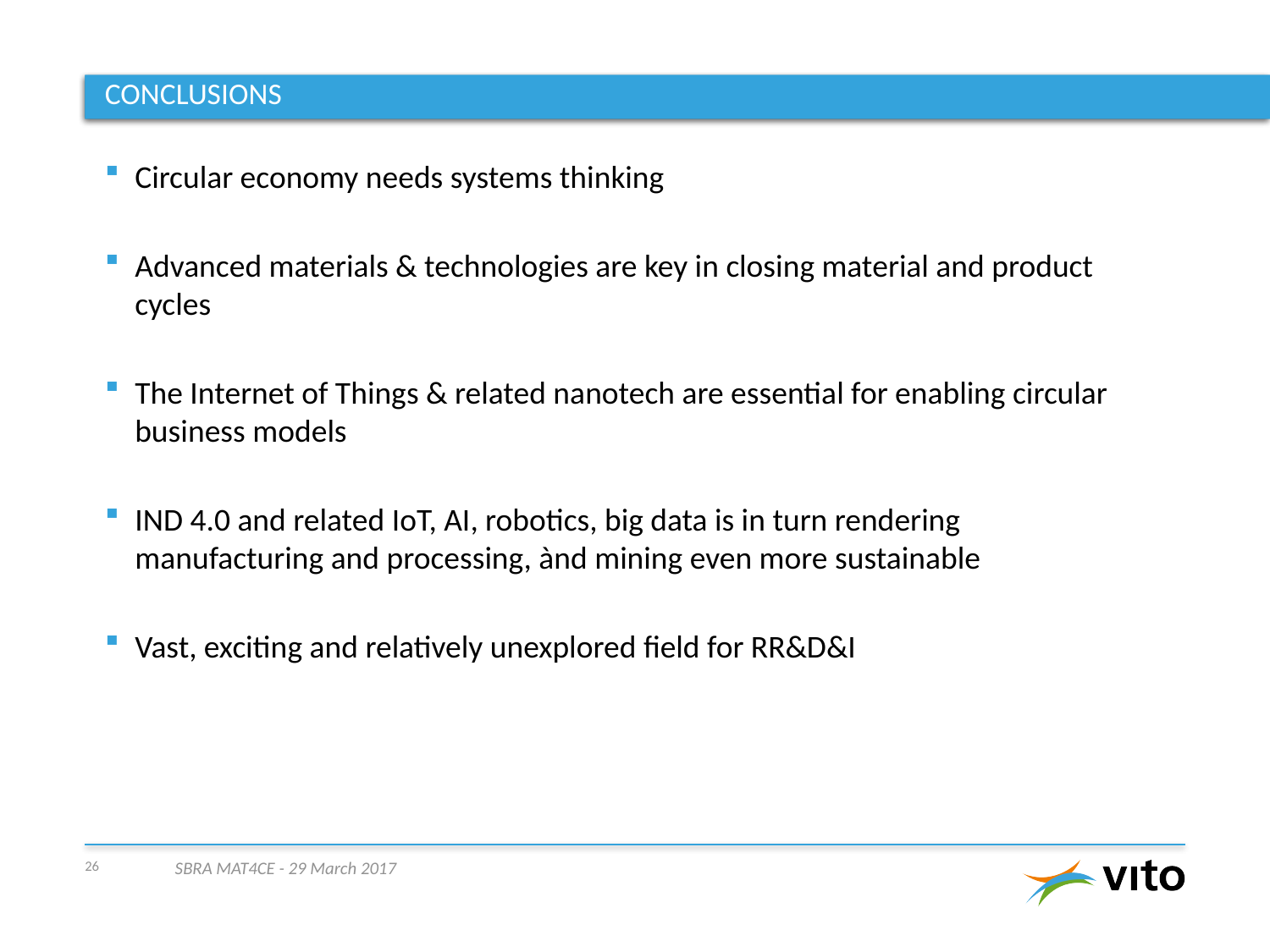

# Conclusions
Circular economy needs systems thinking

Advanced materials & technologies are key in closing material and product cycles

The Internet of Things & related nanotech are essential for enabling circular business models

IND 4.0 and related IoT, AI, robotics, big data is in turn rendering manufacturing and processing, ànd mining even more sustainable

Vast, exciting and relatively unexplored field for RR&D&I
26
SBRA MAT4CE - 29 March 2017